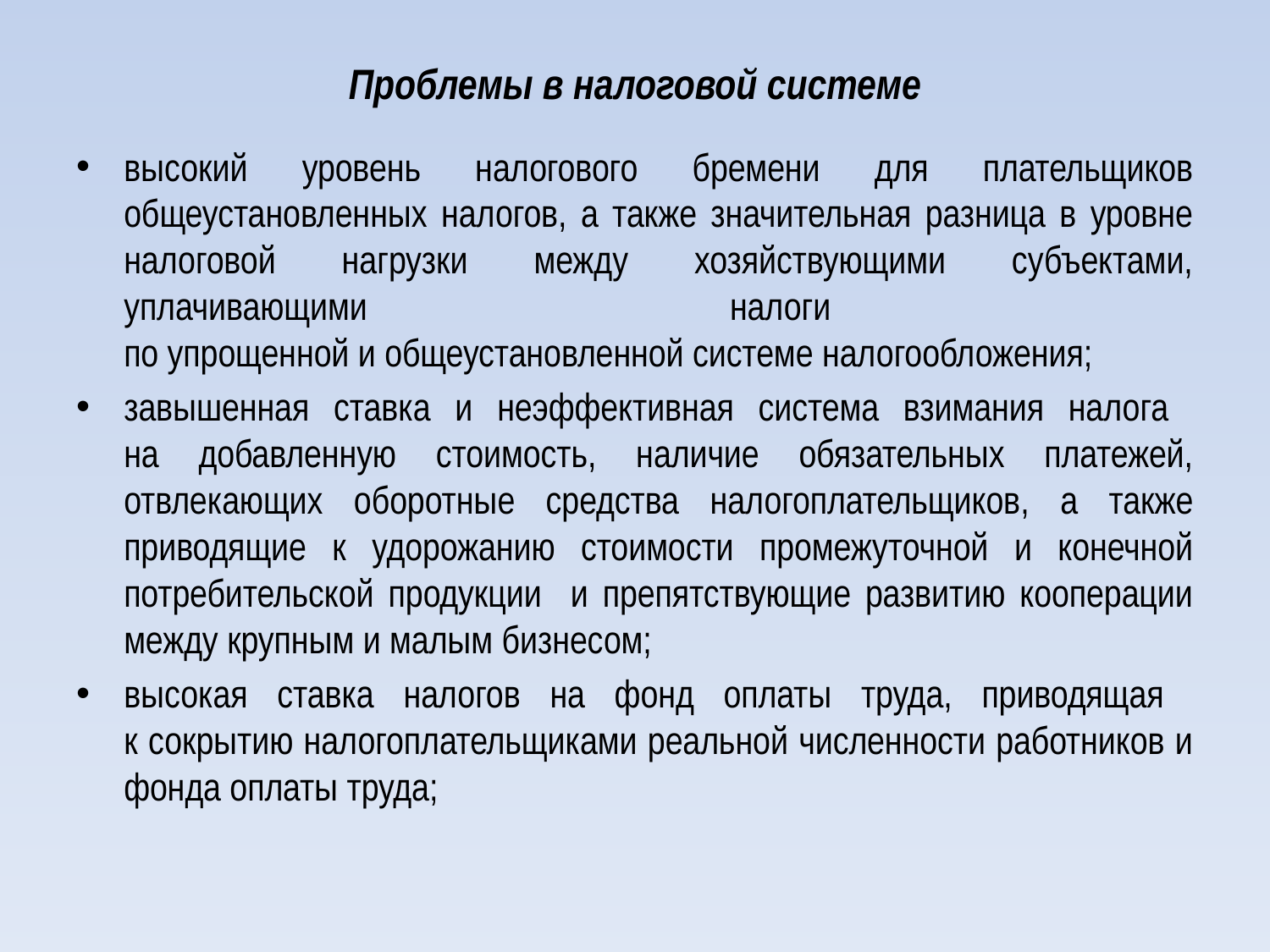

# Проблемы в налоговой системе
высокий уровень налогового бремени для плательщиков общеустановленных налогов, а также значительная разница в уровне налоговой нагрузки между хозяйствующими субъектами, уплачивающими налоги
по упрощенной и общеустановленной системе налогообложения;
завышенная ставка и неэффективная система взимания налога
на добавленную стоимость, наличие обязательных платежей, отвлекающих оборотные средства налогоплательщиков, а также приводящие к удорожанию стоимости промежуточной и конечной потребительской продукции  и препятствующие развитию кооперации между крупным и малым бизнесом;
высокая ставка налогов на фонд оплаты труда, приводящая
к сокрытию налогоплательщиками реальной численности работников и фонда оплаты труда;